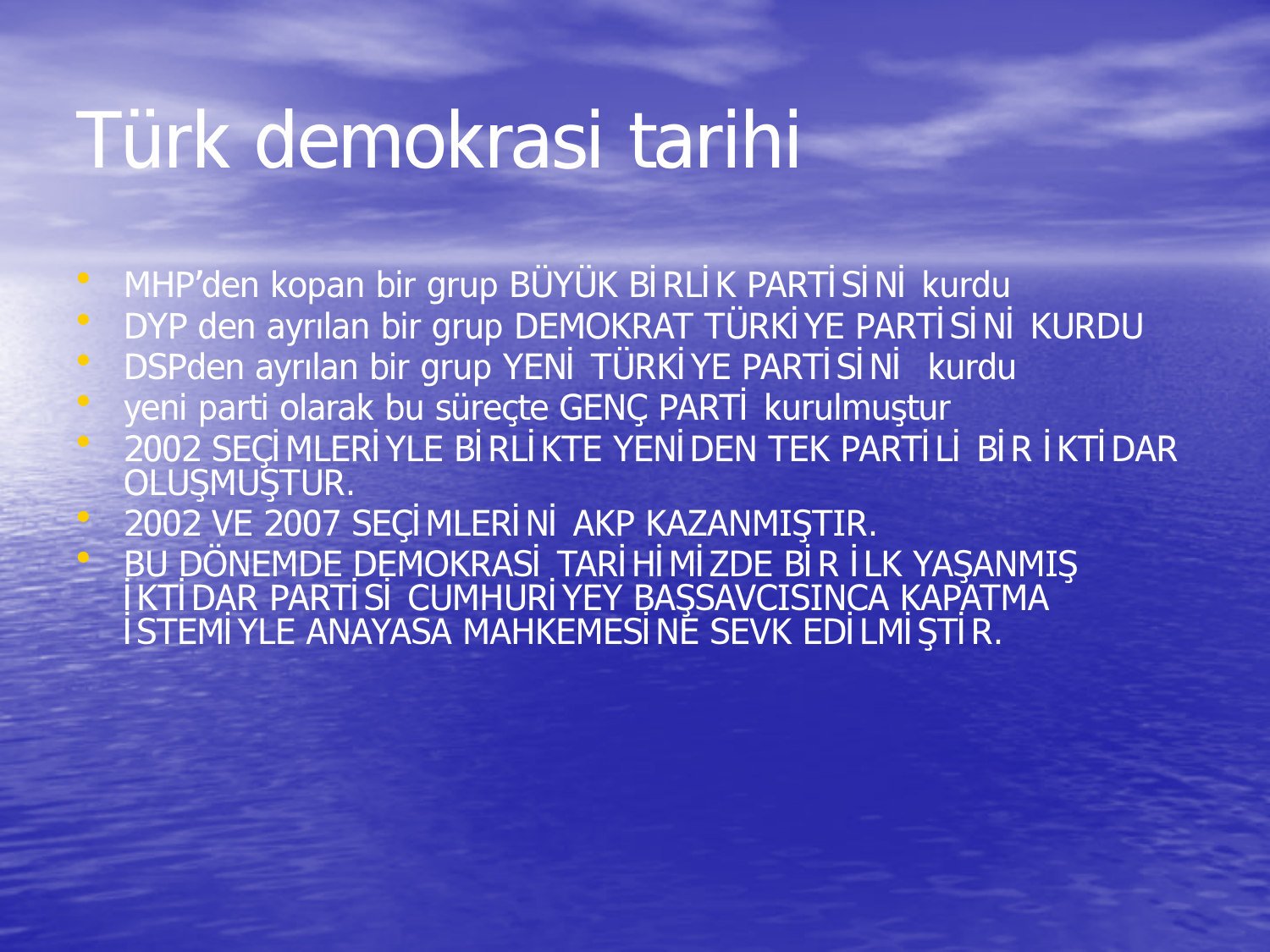

# Türk demokrasi tarihi
MHP’den kopan bir grup BÜYÜK BİRLİK PARTİSİNİ kurdu
DYP den ayrılan bir grup DEMOKRAT TÜRKİYE PARTİSİNİ KURDU
DSPden ayrılan bir grup YENİ TÜRKİYE PARTİSİNİ  kurdu
yeni parti olarak bu süreçte GENÇ PARTİ kurulmuştur
2002 SEÇİMLERİYLE BİRLİKTE YENİDEN TEK PARTİLİ BİR İKTİDAR OLUŞMUŞTUR.
2002 VE 2007 SEÇİMLERİNİ AKP KAZANMIŞTIR.
BU DÖNEMDE DEMOKRASİ TARİHİMİZDE BİR İLK YAŞANMIŞ İKTİDAR PARTİSİ CUMHURİYEY BAŞSAVCISINCA KAPATMA İSTEMİYLE ANAYASA MAHKEMESİNE SEVK EDİLMİŞTİR.